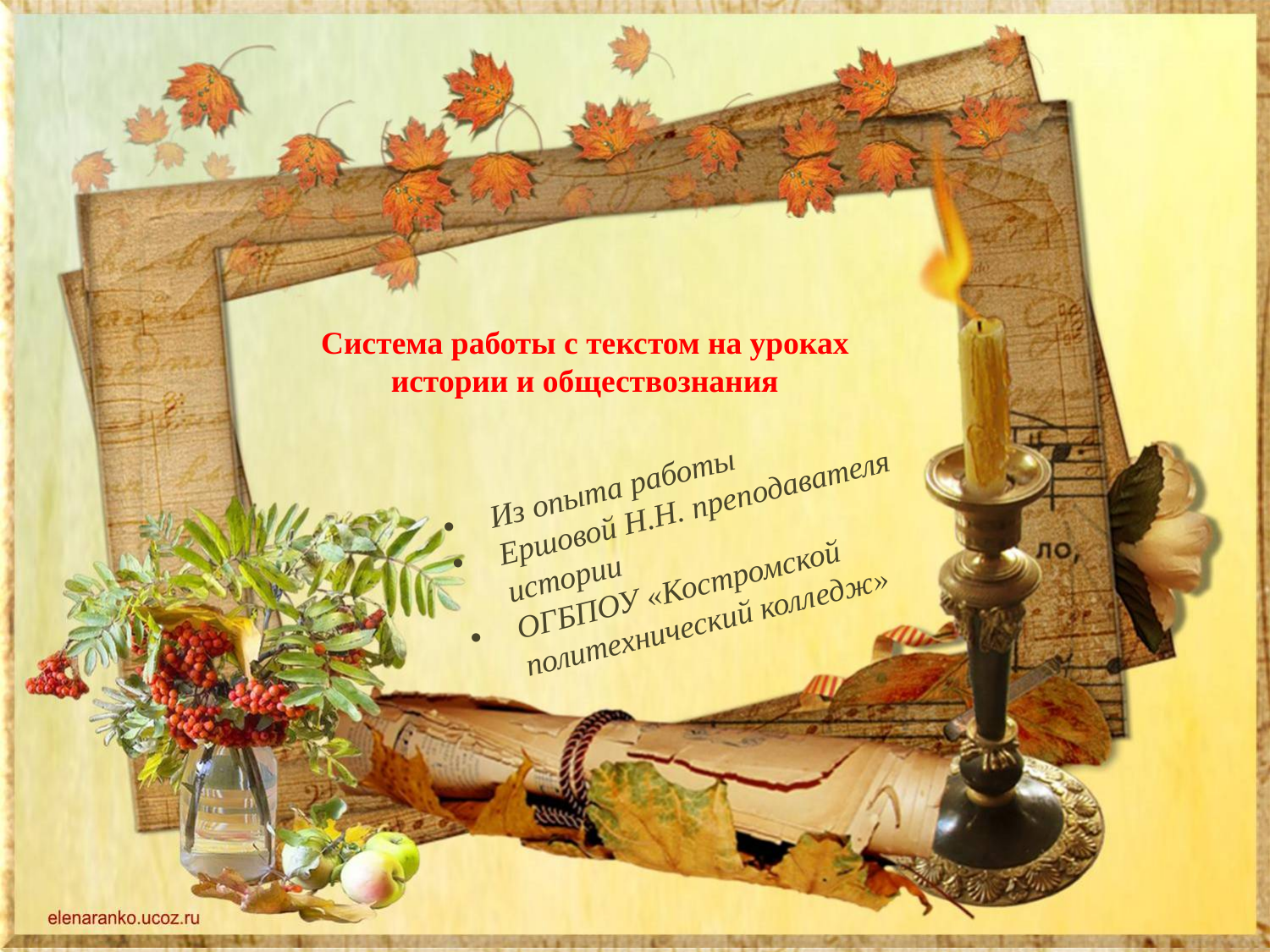

Система работы с текстом на уроках истории и обществознания
Из опыта работы
Ершовой Н.Н. преподавателя  истории
ОГБПОУ «Костромской политехнический колледж»